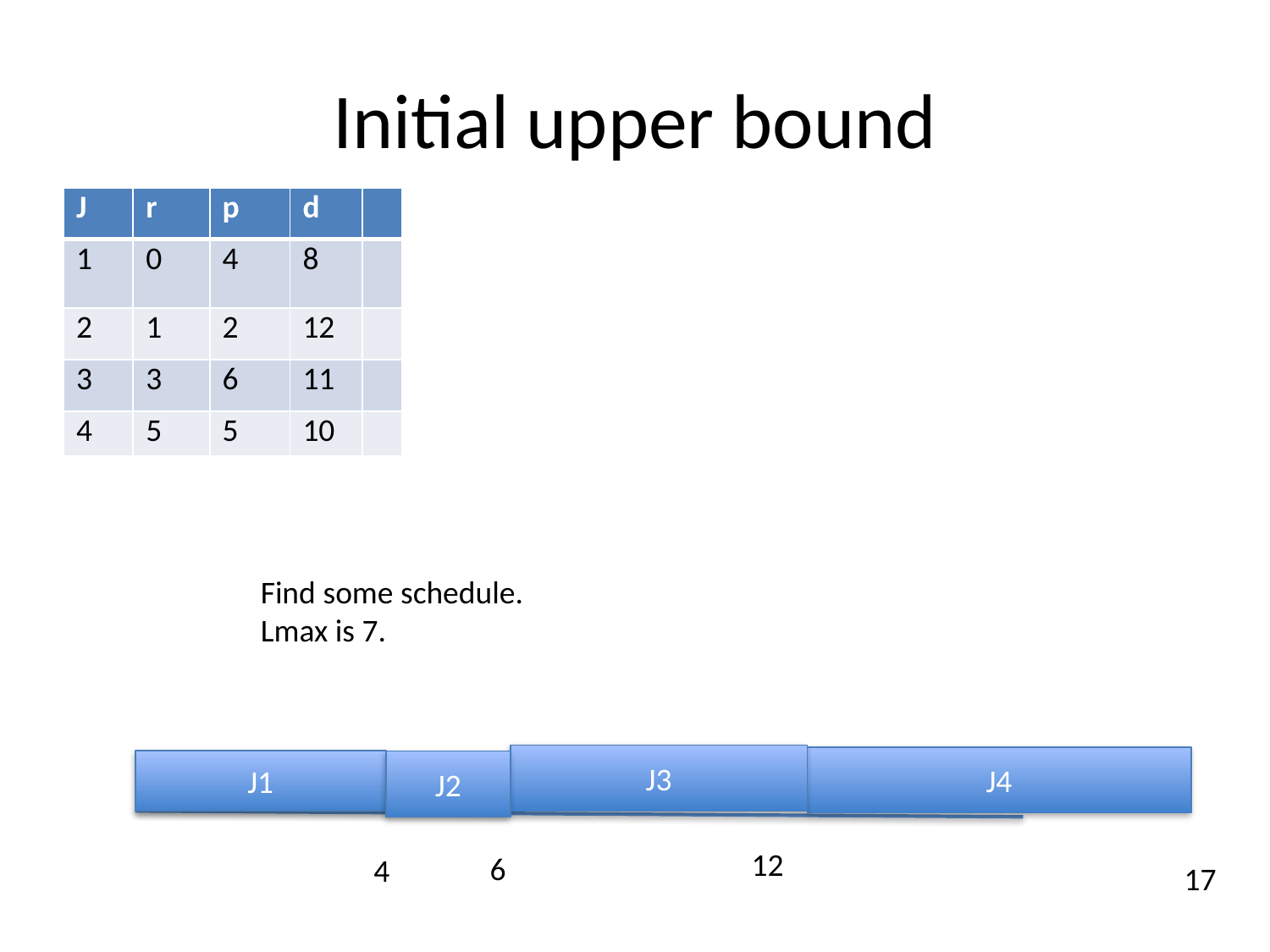

# Initial upper bound
| J | r | p | d |  |
| --- | --- | --- | --- | --- |
| 1 | 0 | 4 | 8 |  |
| 2 | 1 | 2 | 12 |  |
| 3 | 3 | 6 | 11 |  |
| 4 | 5 | 5 | 10 |  |
Find some schedule.
Lmax is 7.
J3
J4
J1
J2
12
6
4
17